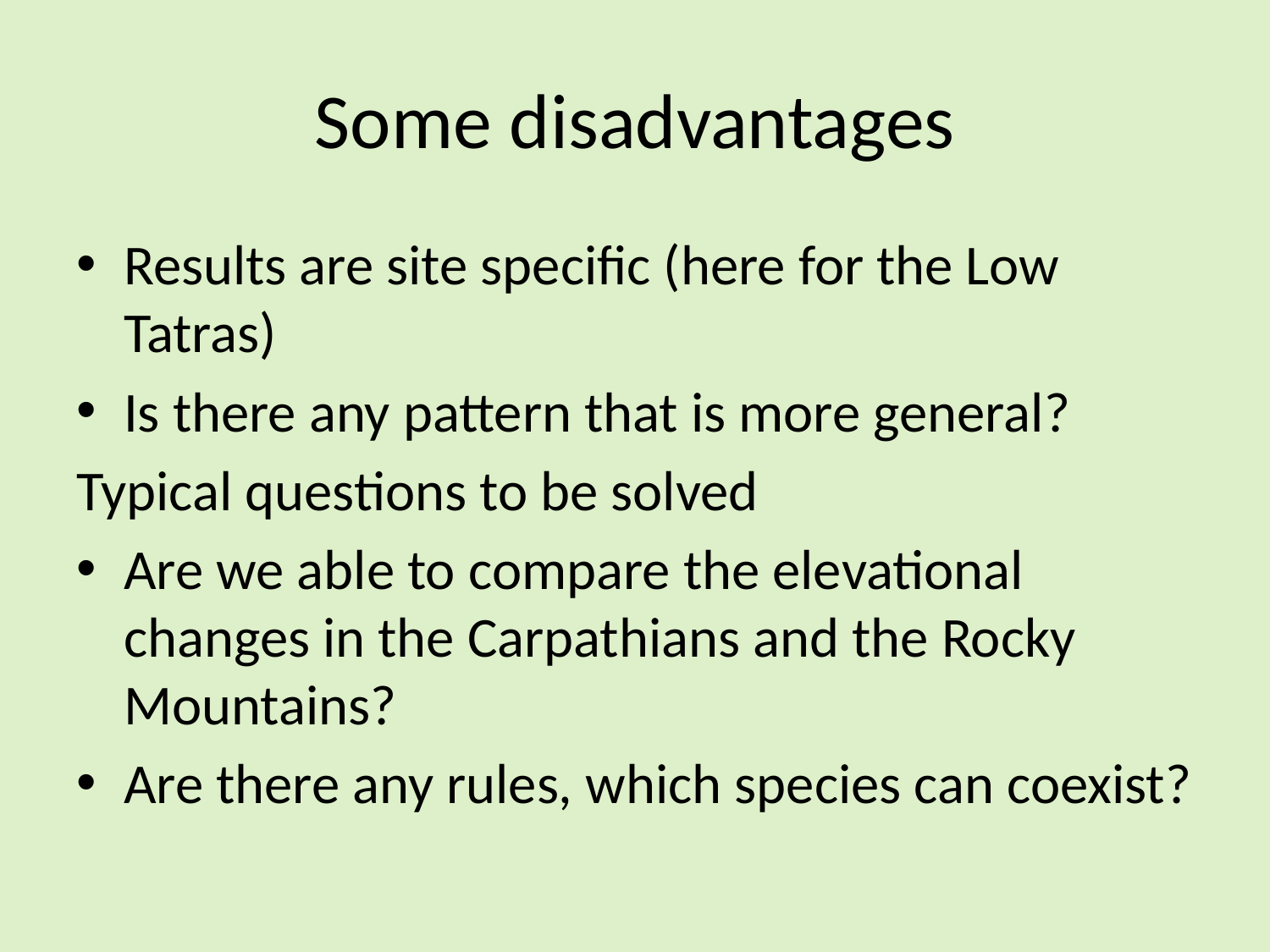

# Some disadvantages
Results are site specific (here for the Low Tatras)
Is there any pattern that is more general?
Typical questions to be solved
Are we able to compare the elevational changes in the Carpathians and the Rocky Mountains?
Are there any rules, which species can coexist?